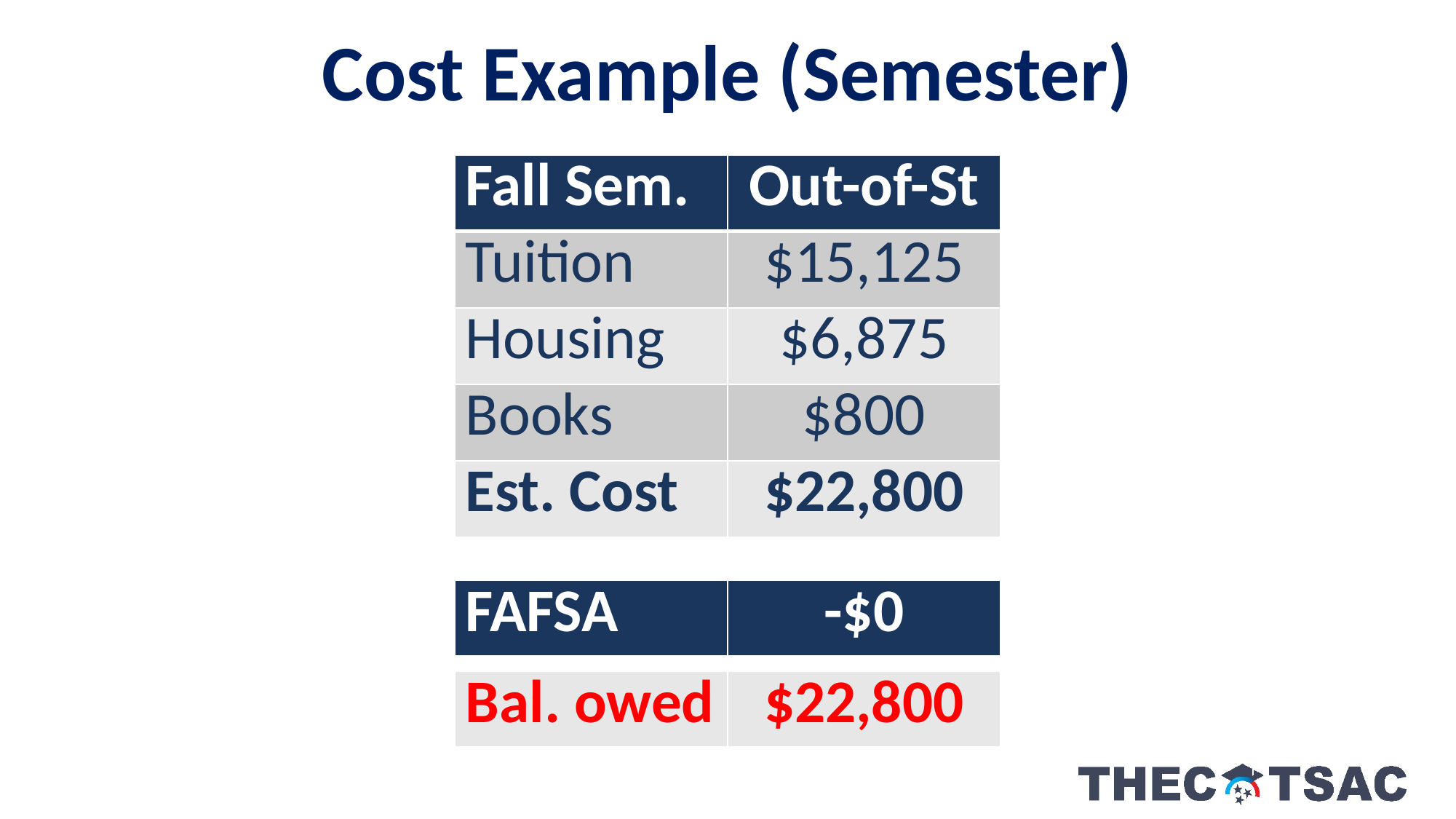

Cost Example (Semester)
| Fall Sem. | Out-of-St |
| --- | --- |
| Tuition | $15,125 |
| Housing | $6,875 |
| Books | $800 |
| Est. Cost | $22,800 |
| FAFSA | -$0 |
| --- | --- |
| Bal. owed | $22,800 |
| --- | --- |